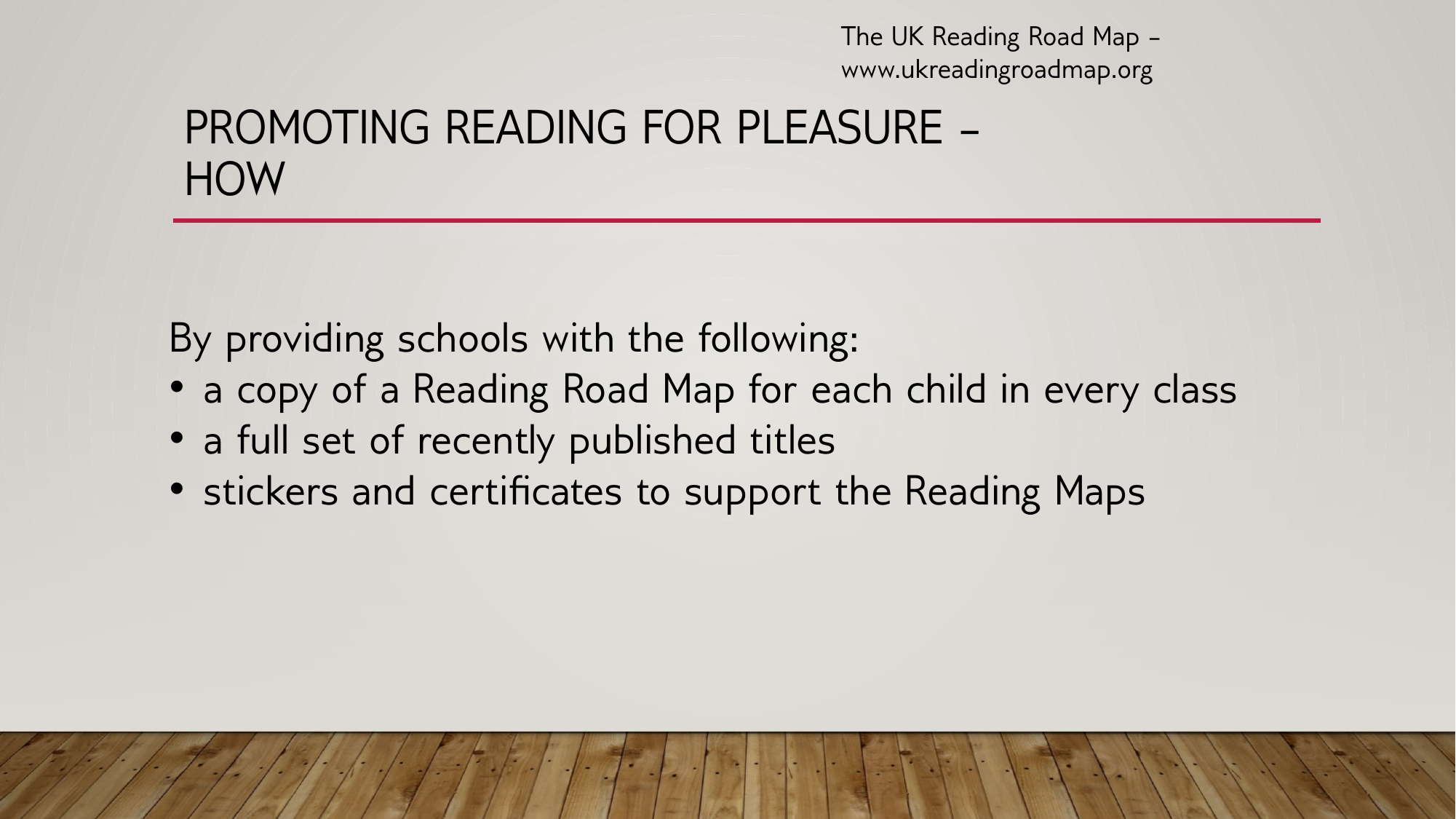

The UK Reading Road Map –
www.ukreadingroadmap.org
# Promoting reading for pleasure – How
By providing schools with the following:
a copy of a Reading Road Map for each child in every class
a full set of recently published titles
stickers and certificates to support the Reading Maps